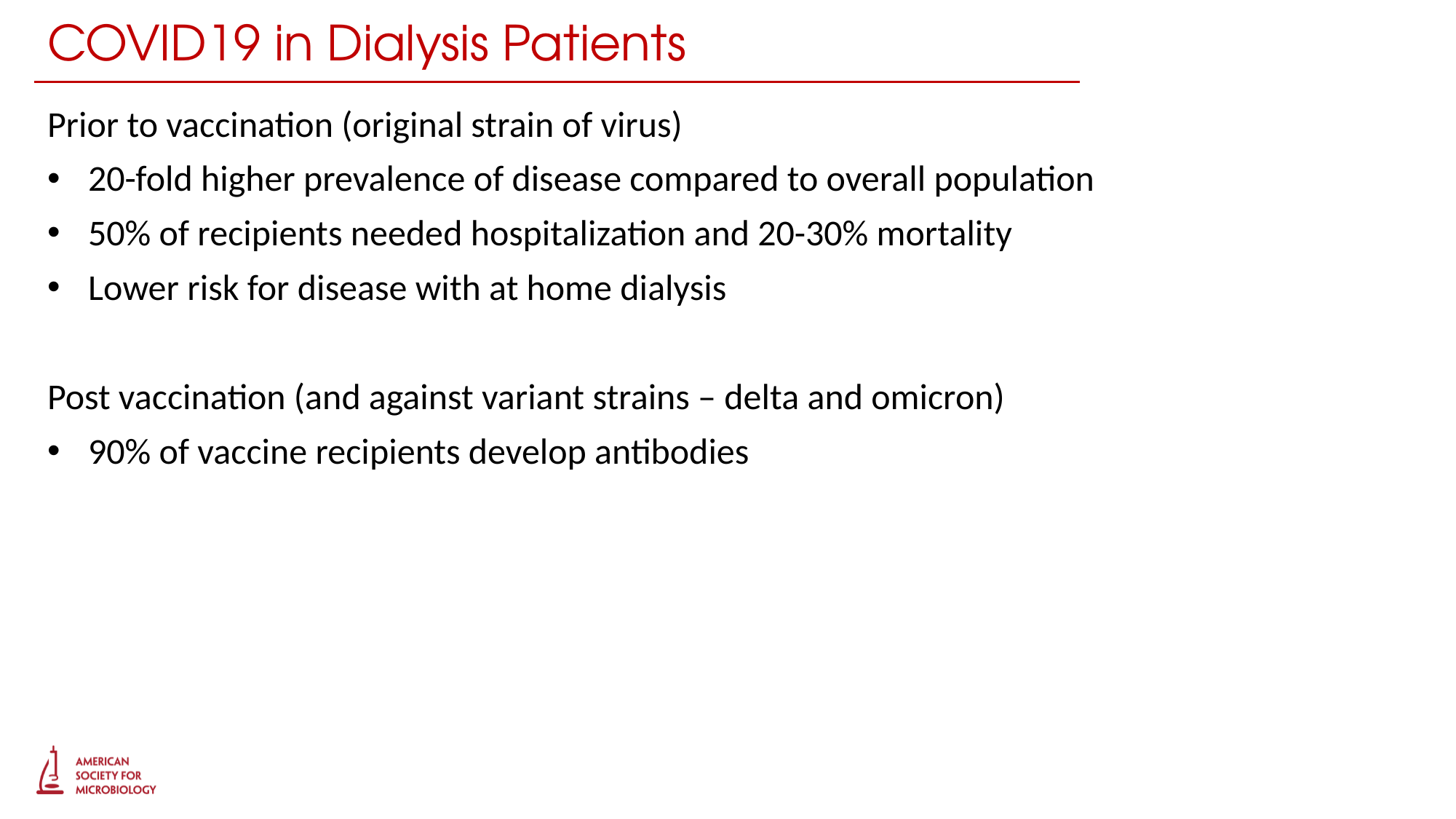

# COVID19 in Dialysis Patients
Prior to vaccination (original strain of virus)
20-fold higher prevalence of disease compared to overall population
50% of recipients needed hospitalization and 20-30% mortality
Lower risk for disease with at home dialysis

Post vaccination (and against variant strains – delta and omicron)
90% of vaccine recipients develop antibodies